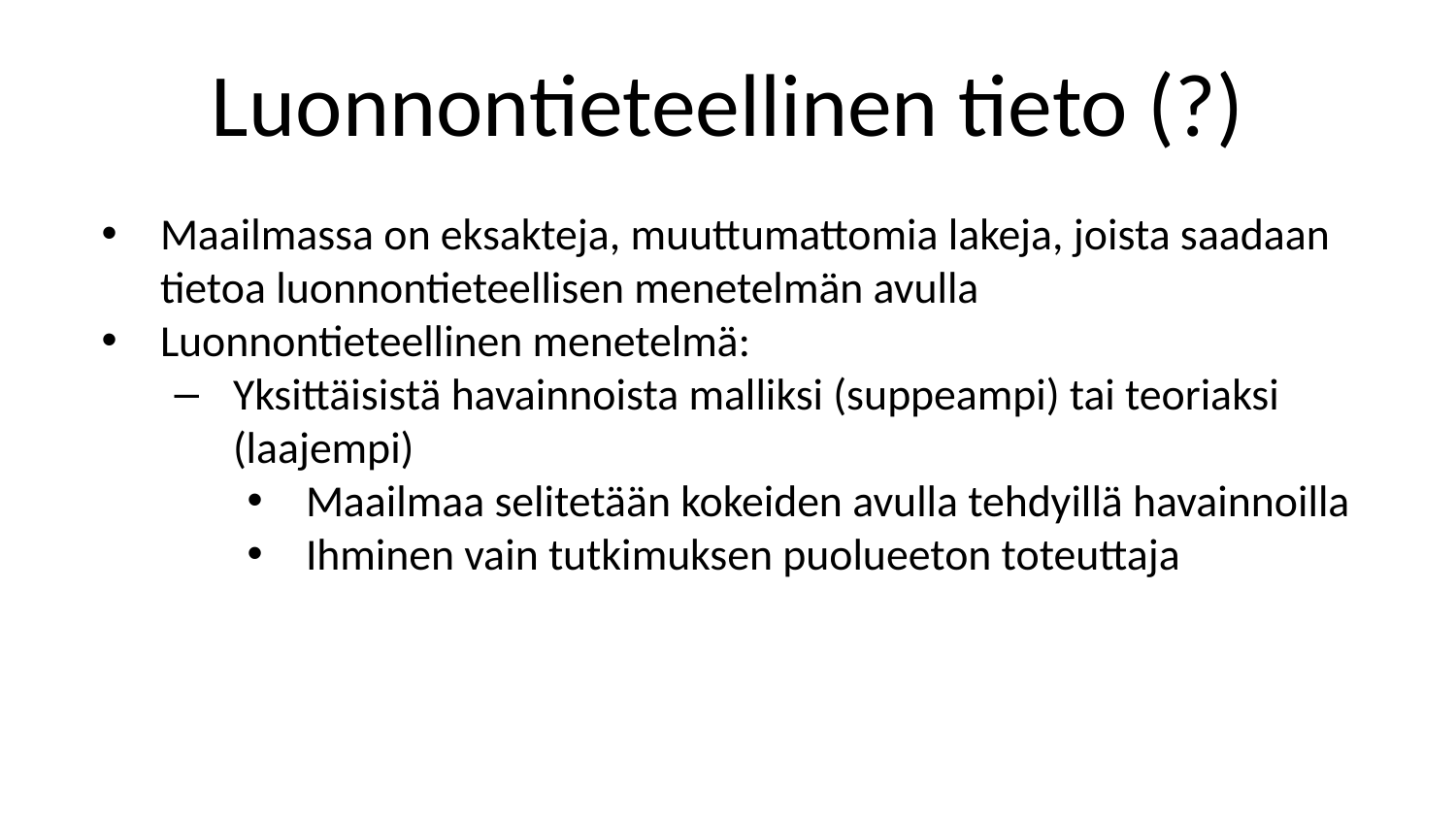

# Luonnontieteellinen tieto (?)
Maailmassa on eksakteja, muuttumattomia lakeja, joista saadaan tietoa luonnontieteellisen menetelmän avulla
Luonnontieteellinen menetelmä:
Yksittäisistä havainnoista malliksi (suppeampi) tai teoriaksi (laajempi)
Maailmaa selitetään kokeiden avulla tehdyillä havainnoilla
Ihminen vain tutkimuksen puolueeton toteuttaja